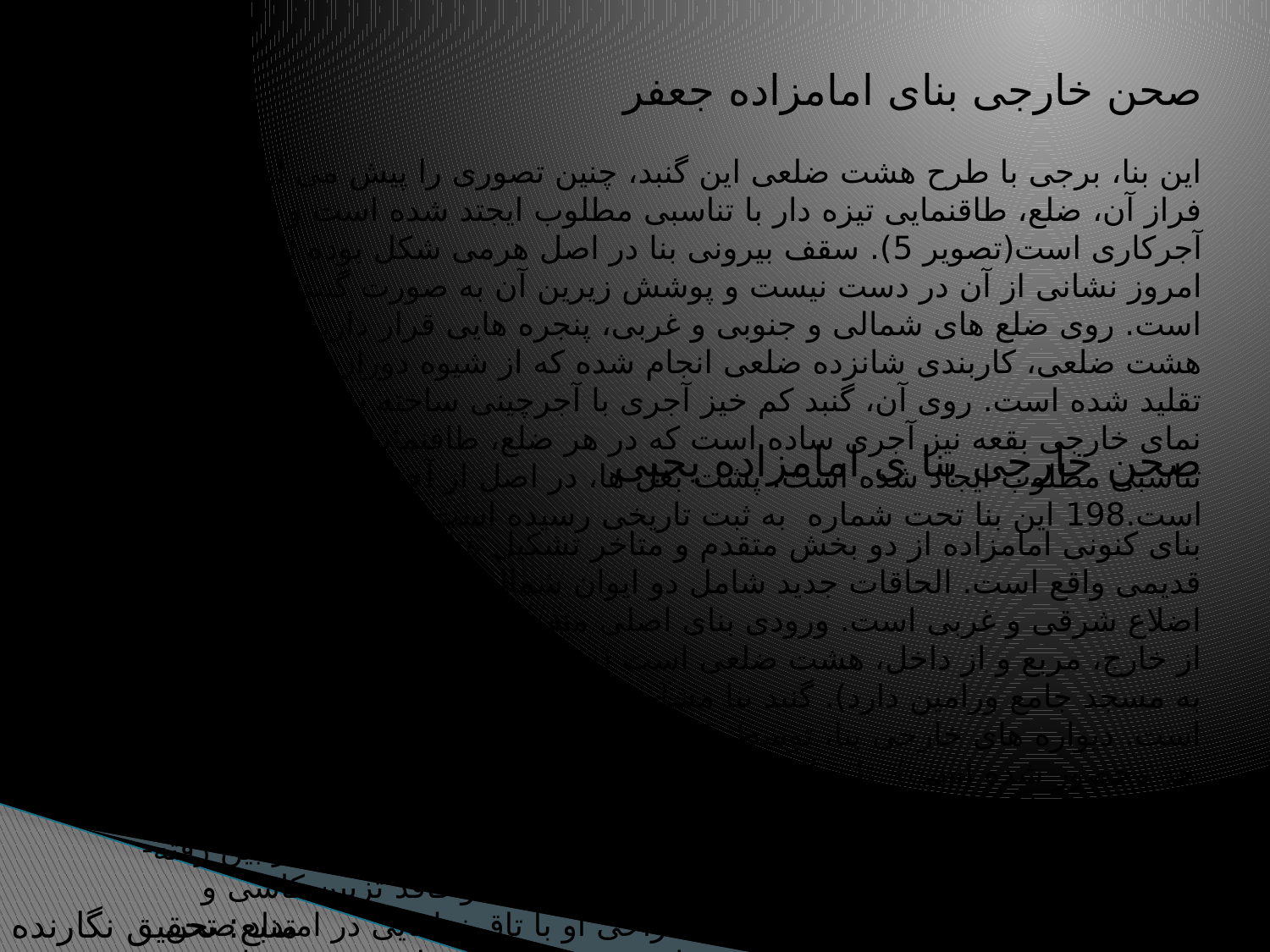

صحن خارجی بنای امامزاده جعفر

این بنا، برجی با طرح هشت ضلعی این گنبد، چنین تصوری را پیش می آورد که بر فراز آن، ضلع، طاقنمایی تیزه دار با تناسبی مطلوب ایجتد شده است و نمای آجرکاری است(تصویر 5). سقف بیرونی بنا در اصل هرمی شکل بوده است که امروز نشانی از آن در دست نیست و پوشش زیرین آن به صورت گنبدی کم‌خیز است. روی ضلع های شمالی و جنوبی و غربی، پنجره هایی قرار دارد. و روی هشت ضلعی، کاربندی شانزده ضلعی انجام شده که از شیوه دوران سلجوقی تقلید شده است. روی آن، گنبد کم خیز آجری با آجرچینی ساخته شده است.  نمای خارجی بقعه نیز آجری ساده است که در هر ضلع، طاقنمایی تیزه دار با تناسبی مطلوب ایجاد شده است. پشت بغل ها، در اصل از آجر سفال بوده است.198 این بنا تحت شماره  به ثبت تاریخی رسیده است
صحن خارجی بنا ی امامزاده یحیی

بنای کنونی امامزاده از دو بخش متقدم و متاخر تشکیل شده و در یک گورستان قدیمی واقع است. الحاقات جدید شامل دو ایوان شمالی و جنوبی و ده غرفه در اضلاع شرقی و غربی است. ورودی بنای اصلی متقدم از ایوان شمالی است پلان بنا از خارج، مربع و از داخل، هشت ضلعی است (سبک معماری مقبره شباهت زیادی به مسجد جامع ورامین دارد). گنبد بنا مشابه مسجد جامع یک پوسته و پله ای شکل است. دیواره های خارجی بنا، توسط یک سلسله اتاق های کوتاه متعلق به دوره های بعد محصور شده است). تا سال های اخیر قسمت بیشتری زیادتری از دستگاه ساختمانی زیارتگاه سرپا بوده است. «ژان دیولافوا» که در سال 1881م از این محل دیدن کرده، معتقد است که مقبرة برجی هشت گوش- که اکنون از بین رفته- به دورة قبل از سلجوقی تعلق داشته و طرح های آجری و فاقد تزیین کاشی و سفال بوده است. وی، مسجد را که در طراحی او با تاق نماهایی در امتداد صحن باریک نشان داده شده است به دورة سلجوقی و امامزاده را به دورة مغول
منتسب می سازد  این بنا به شماره ۱۹۹ در فهرست آثارتاریخى ایران به ثبت رسیده است
منبع: تحقیق نگارنده